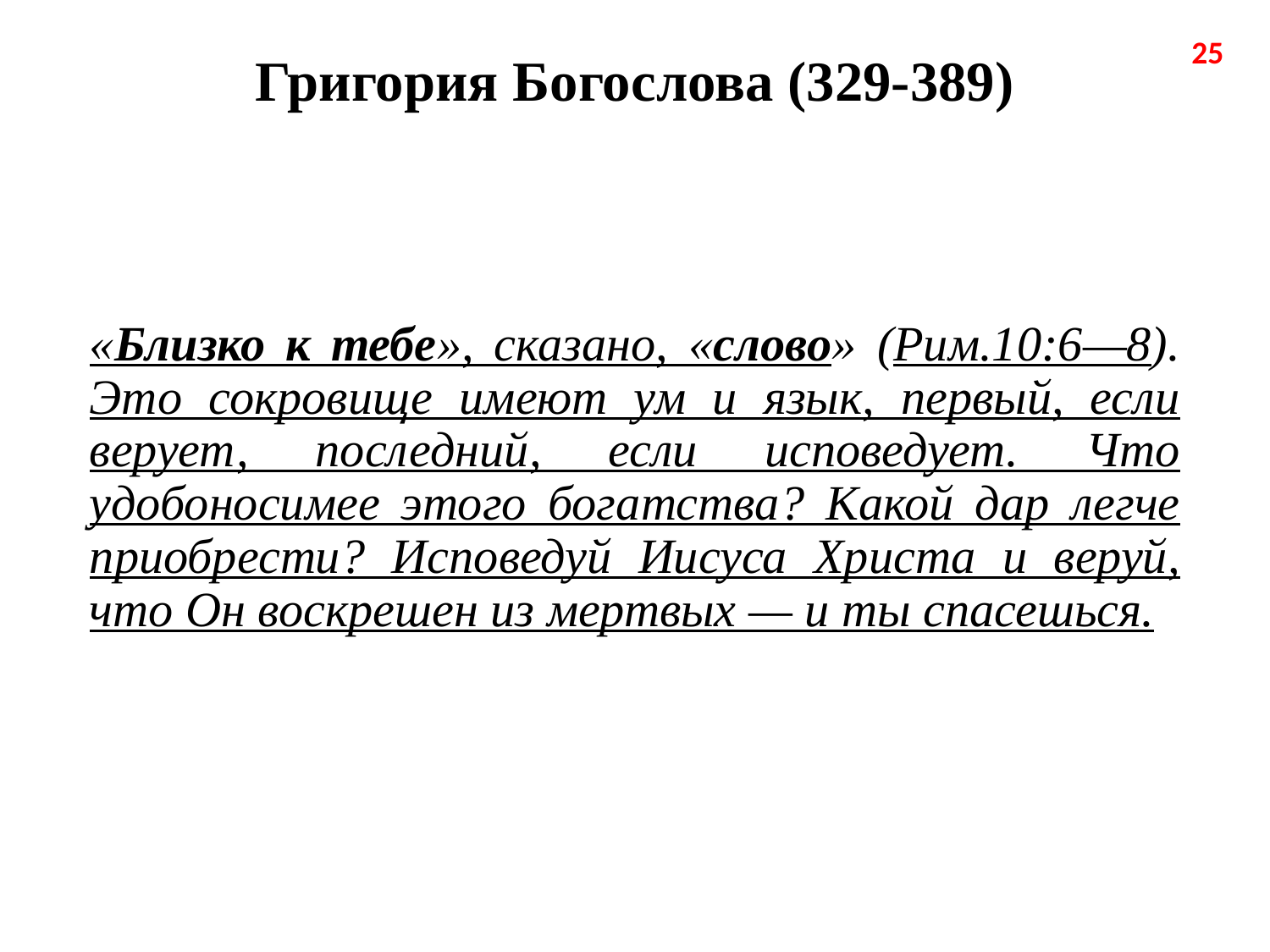

# Григория Богослова (329-389)
25
«Близко к тебе», сказано, «слово» (Рим.10:6—8). Это сокровище имеют ум и язык, первый, если верует, последний, если исповедует. Что удобоносимее этого богатства? Какой дар легче приобрести? Исповедуй Иисуса Христа и веруй, что Он воскрешен из мертвых — и ты спасешься.